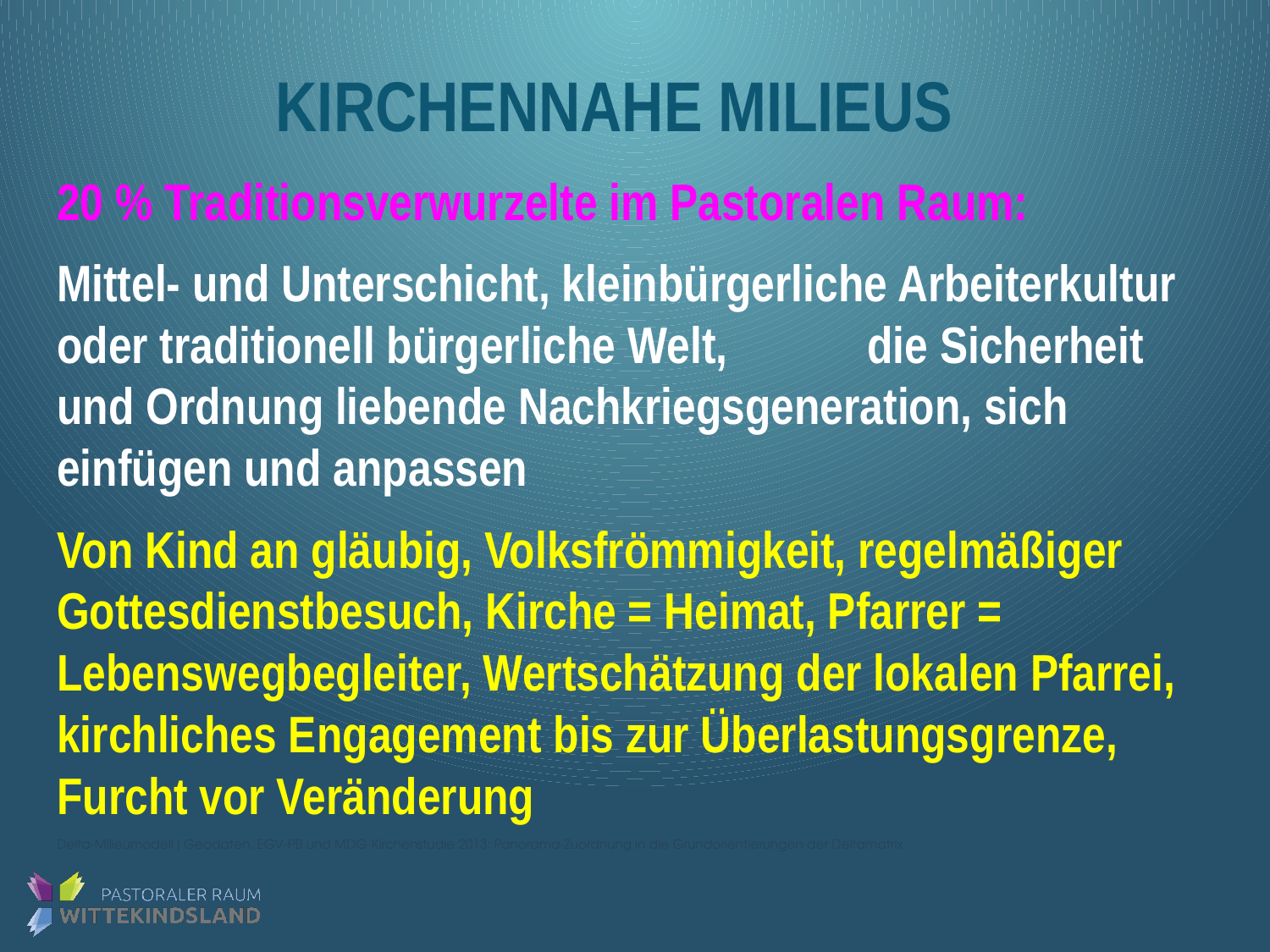

# Kirchennahe Milieus
20 % Traditionsverwurzelte im Pastoralen Raum:
Mittel- und Unterschicht, kleinbürgerliche Arbeiterkultur oder traditionell bürgerliche Welt,            die Sicherheit und Ordnung liebende Nachkriegsgeneration, sich einfügen und anpassen
Von Kind an gläubig, Volksfrömmigkeit, regelmäßiger Gottesdienstbesuch, Kirche = Heimat, Pfarrer = Lebenswegbegleiter, Wertschätzung der lokalen Pfarrei, kirchliches Engagement bis zur Überlastungsgrenze, Furcht vor Veränderung
Delta-Milieumodell | Geodaten, EGV-PB und MDG-Kirchenstudie 2013: Panorama-Zuordnung in die Grundorientierungen der Deltamatrix